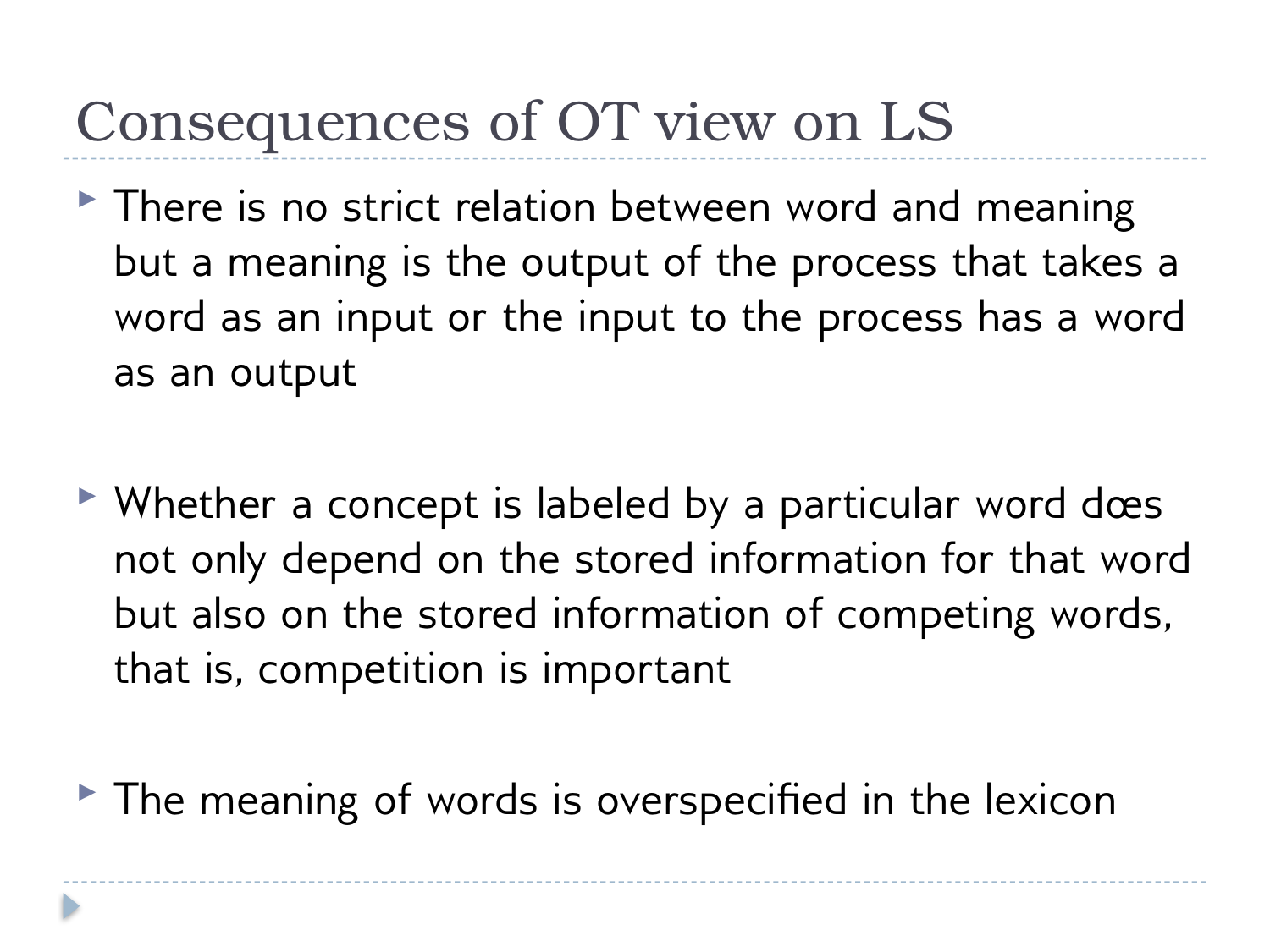

# Consequences of OT view on LS
There is no strict relation between word and meaning but a meaning is the output of the process that takes a word as an input or the input to the process has a word as an output

Whether a concept is labeled by a particular word does not only depend on the stored information for that word but also on the stored information of competing words, that is, competition is important

The meaning of words is overspecified in the lexicon